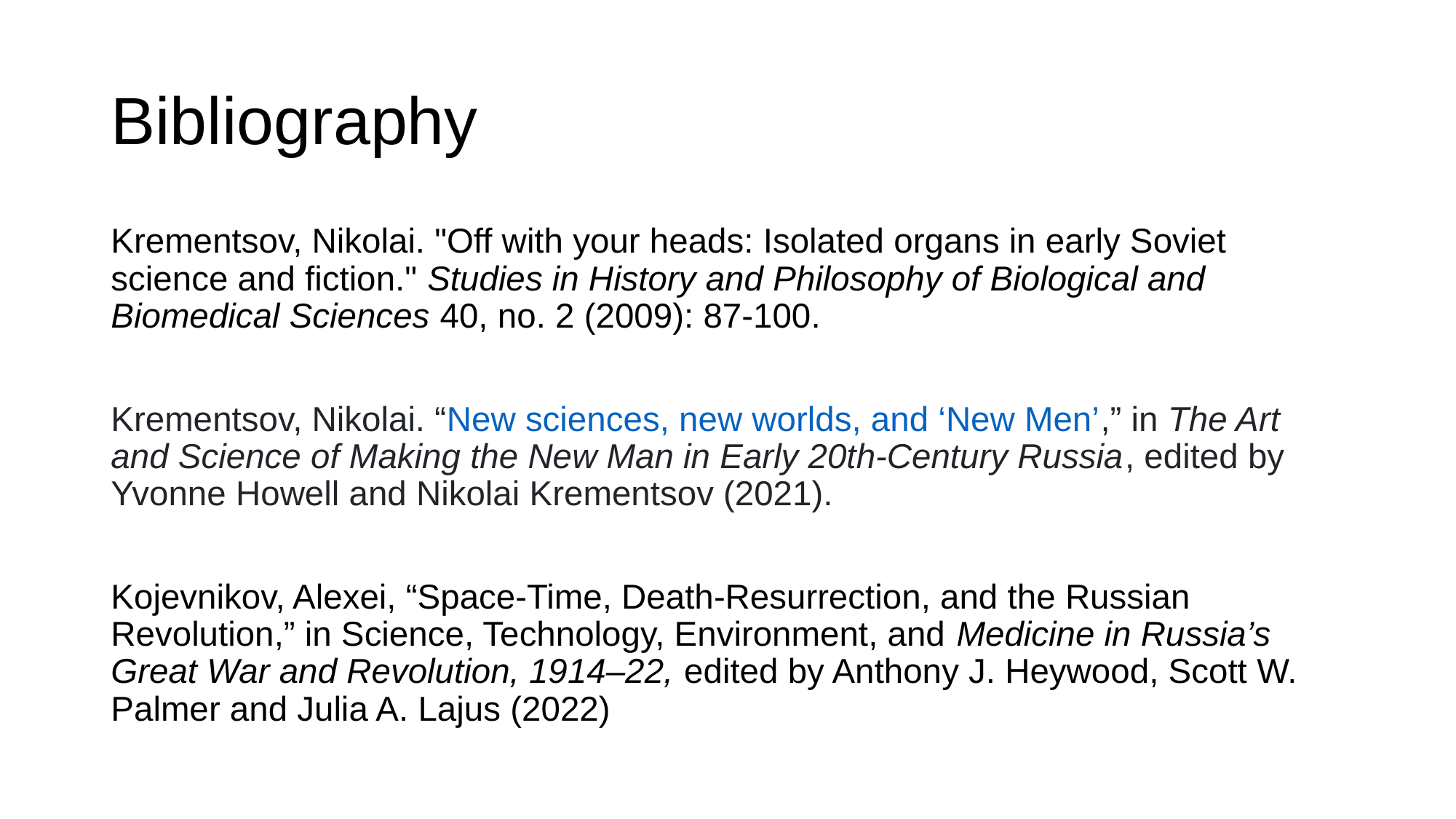

# Bibliography
Krementsov, Nikolai. "Off with your heads: Isolated organs in early Soviet science and fiction." Studies in History and Philosophy of Biological and Biomedical Sciences 40, no. 2 (2009): 87-100.

Krementsov, Nikolai. “New sciences, new worlds, and ‘New Men’,” in The Art and Science of Making the New Man in Early 20th-Century Russia, edited by Yvonne Howell and Nikolai Krementsov (2021).

Kojevnikov, Alexei, “Space-Time, Death-Resurrection, and the Russian Revolution,” in Science, Technology, Environment, and Medicine in Russia’s Great War and Revolution, 1914–22, edited by Anthony J. Heywood, Scott W. Palmer and Julia A. Lajus (2022)